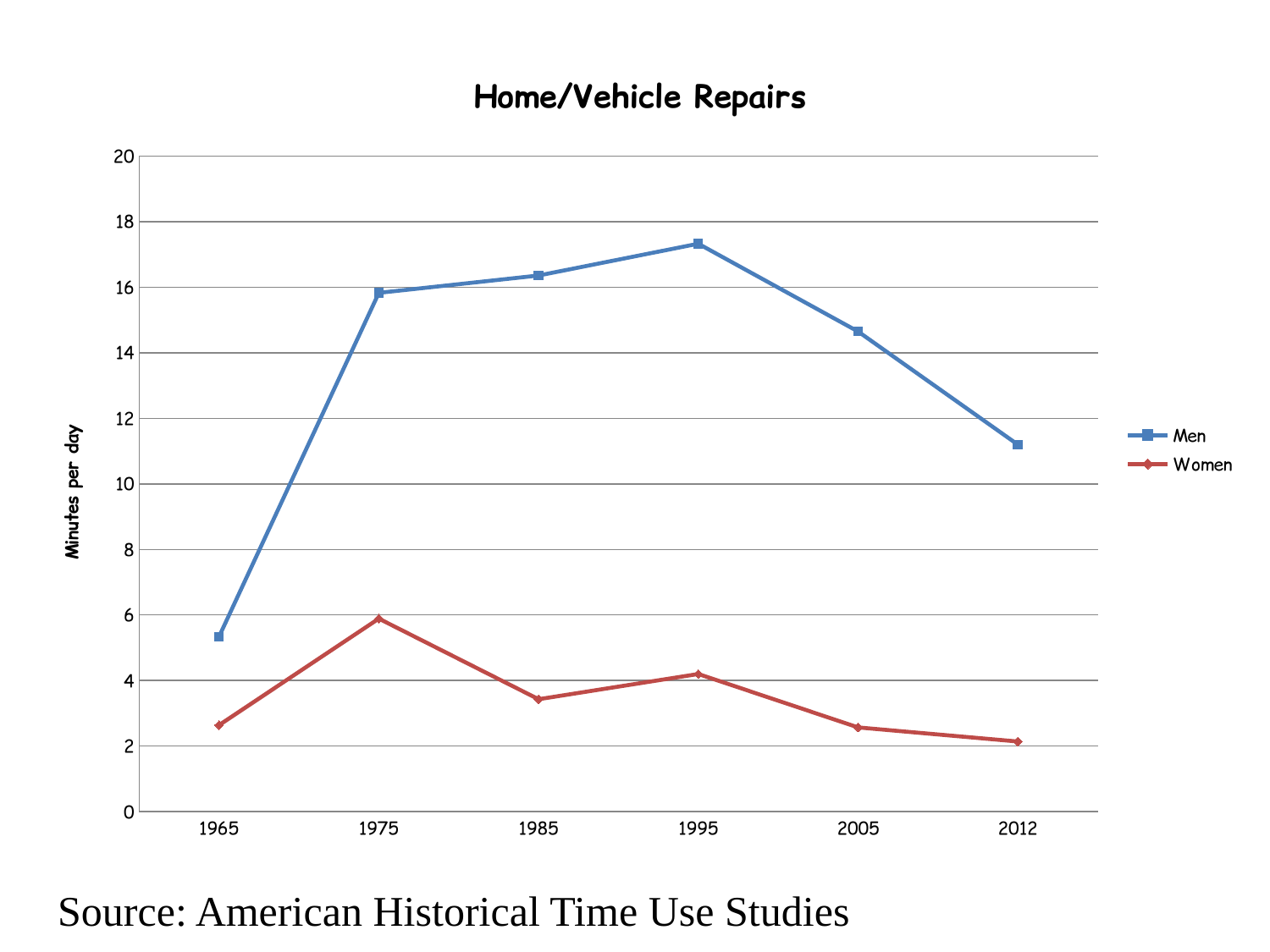

### Chart: Home/Vehicle Repairs

| Category | Men | Women |
|---|---|---|
| 1965 | 5.34 | 2.64 |
| 1975 | 15.83 | 5.89 |
| 1985 | 16.36 | 3.4299999999999997 |
| 1995 | 17.329999999999995 | 4.2 |
| 2005 | 14.65 | 2.57 |
| 2012 | 11.2 | 2.14 |
Source: American Historical Time Use Studies